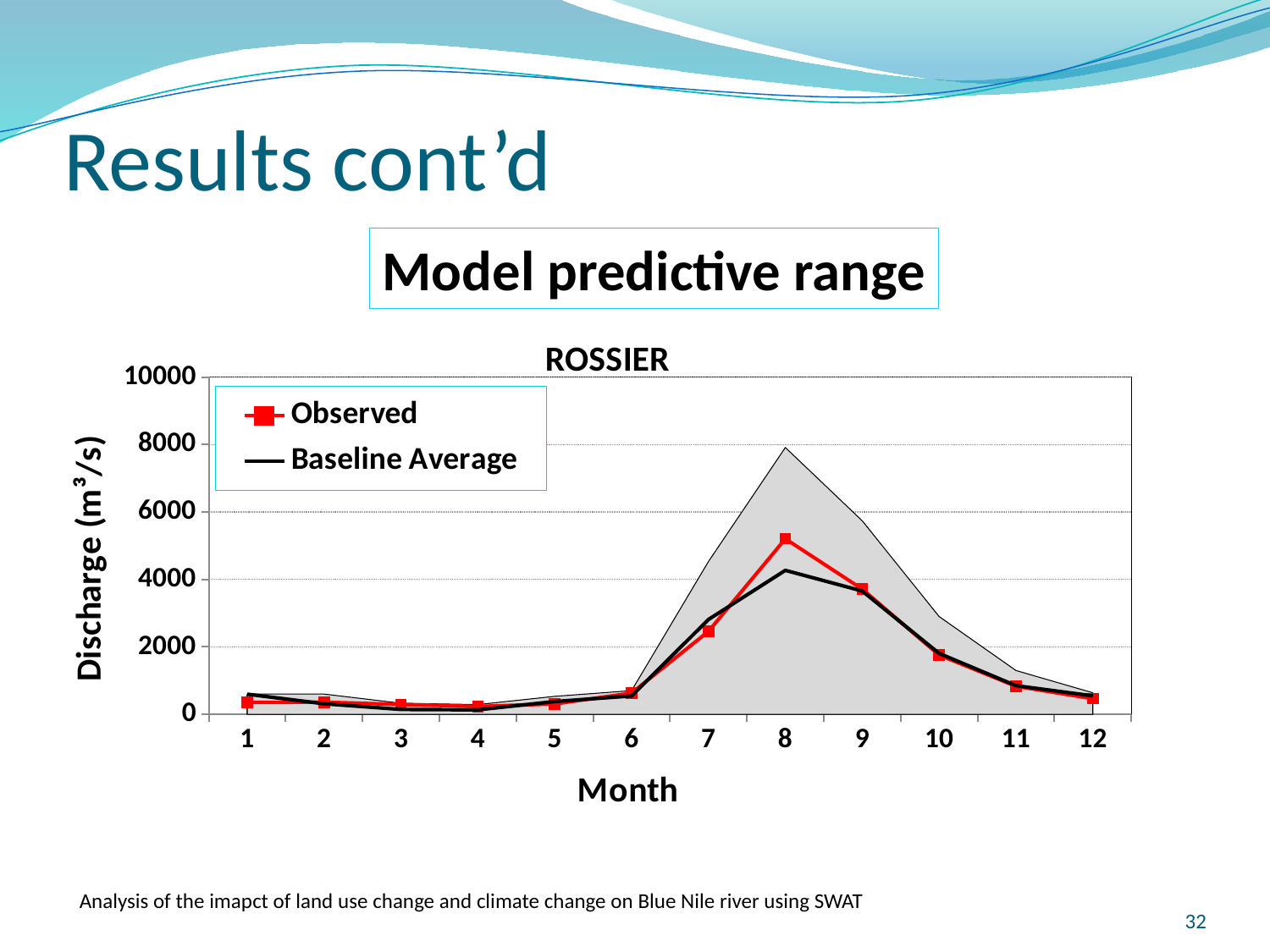

# Results cont’d
Model predictive range

### Chart: ROSSIER

| Category |  |  |  |  |
|---|---|---|---|---|
32
Analysis of the imapct of land use change and climate change on Blue Nile river using SWAT